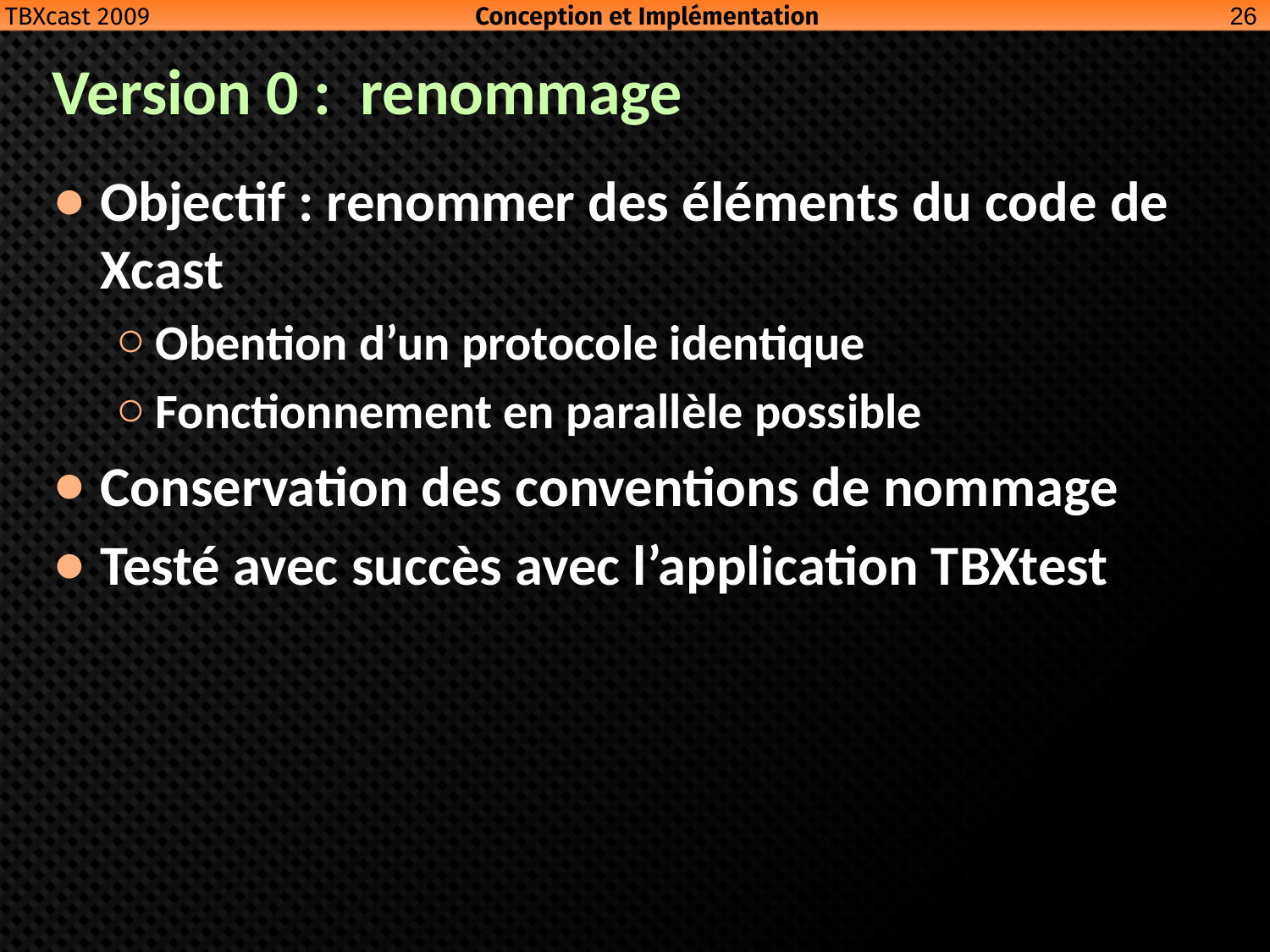

Conception et Implémentation
26
TBXcast 2009
# Version 0 :  renommage
Objectif : renommer des éléments du code de Xcast
Obention d’un protocole identique
Fonctionnement en parallèle possible
Conservation des conventions de nommage
Testé avec succès avec l’application TBXtest